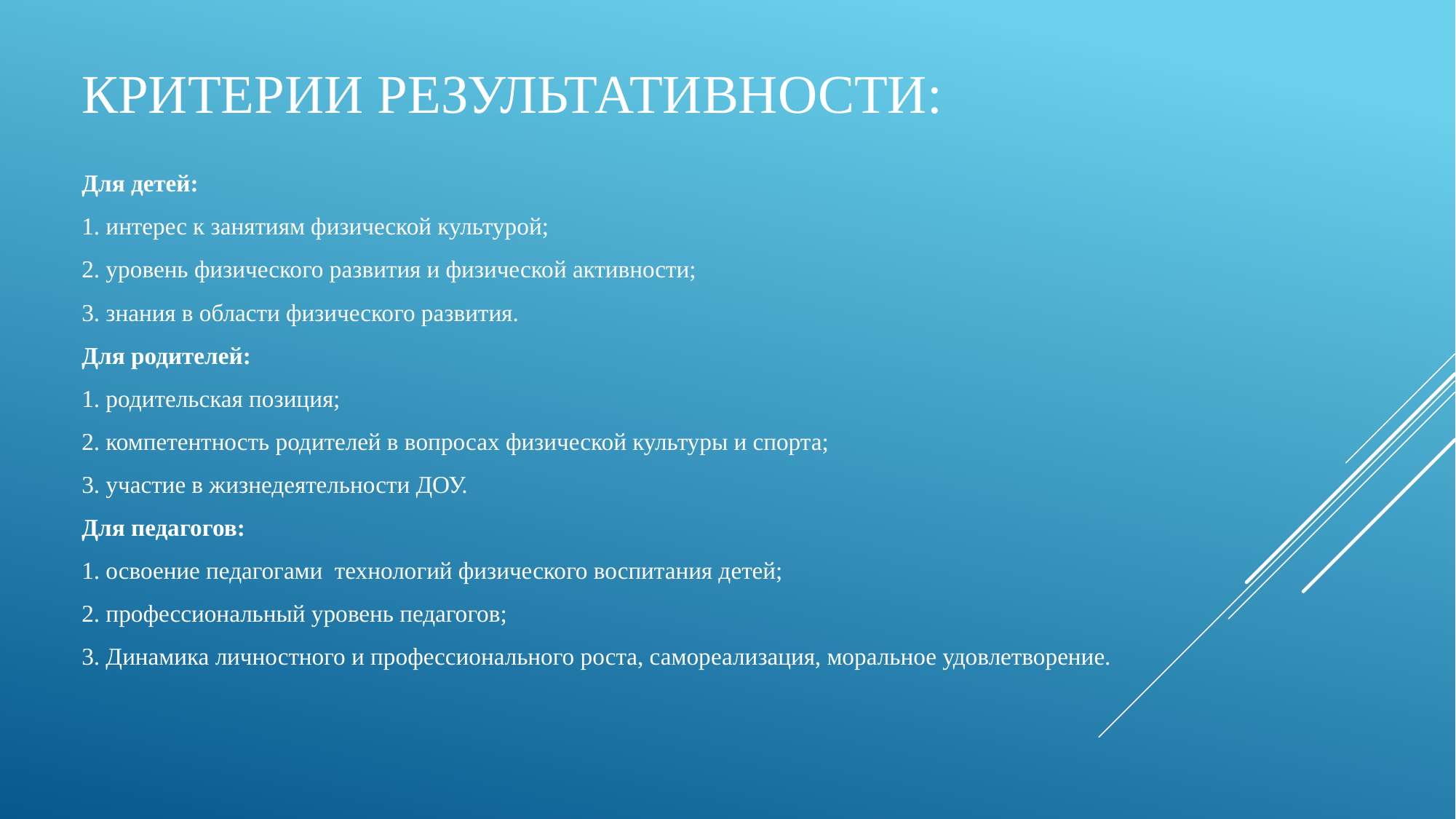

# Критерии результативности:
Для детей:
1. интерес к занятиям физической культурой;
2. уровень физического развития и физической активности;
3. знания в области физического развития.
Для родителей:
1. родительская позиция;
2. компетентность родителей в вопросах физической культуры и спорта;
3. участие в жизнедеятельности ДОУ.
Для педагогов:
1. освоение педагогами  технологий физического воспитания детей;
2. профессиональный уровень педагогов;
3. Динамика личностного и профессионального роста, самореализация, моральное удовлетворение.